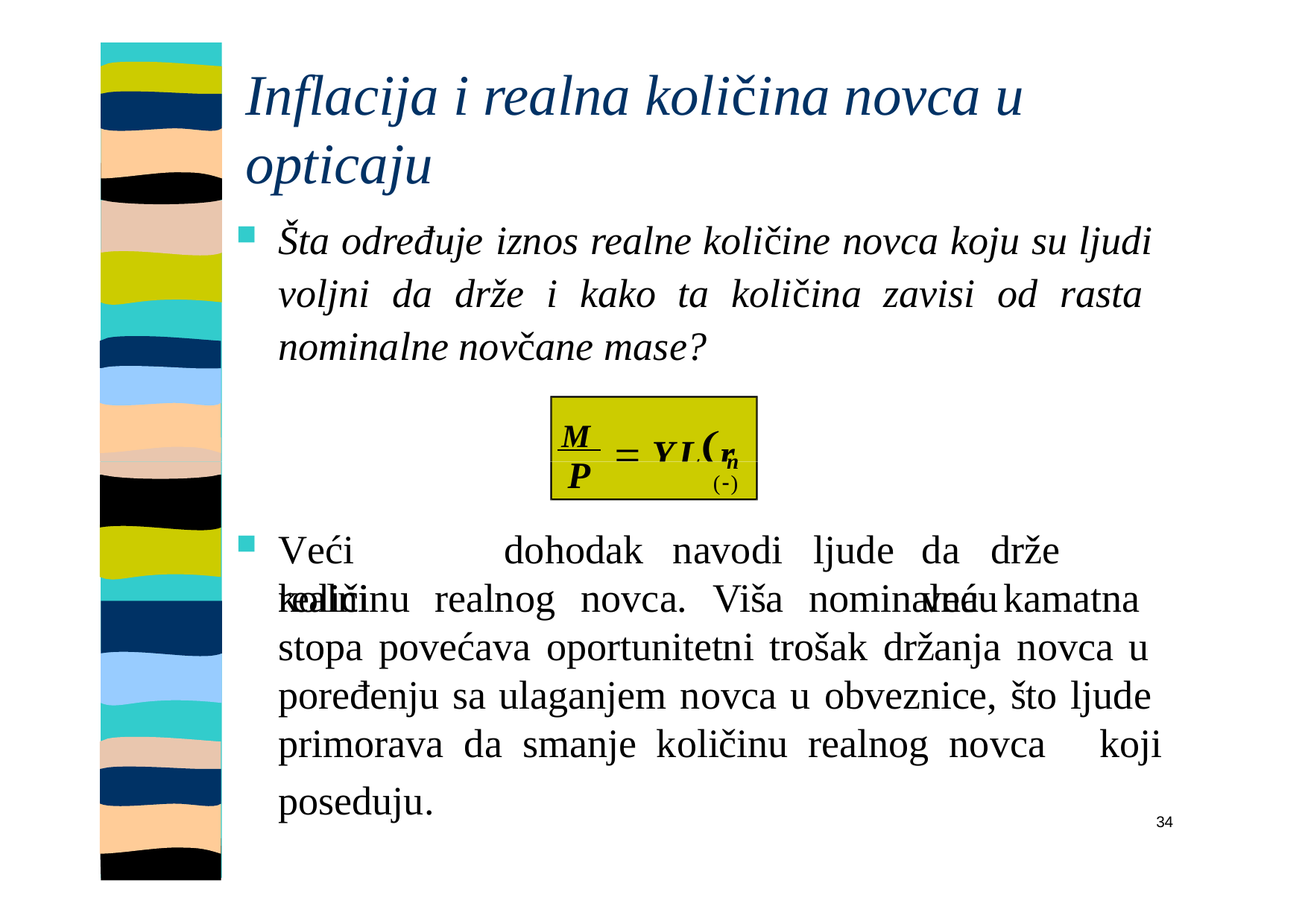

# Inflacija i realna količina novca u  opticaju
Šta određuje iznos realne količine novca koju su ljudi  voljni da drže i kako ta količina zavisi od rasta  nominalne novčane mase?

M	= Y	L(r )
n

P

(−)

Veći	realni
dohodak
navodi	ljude
da	drže	veću

količinu realnog novca. Viša nominalna kamatna  stopa povećava oportunitetni trošak držanja novca u  poređenju sa ulaganjem novca u obveznice, što ljude  primorava  da  smanje  količinu  realnog  novca     koji
poseduju.

34